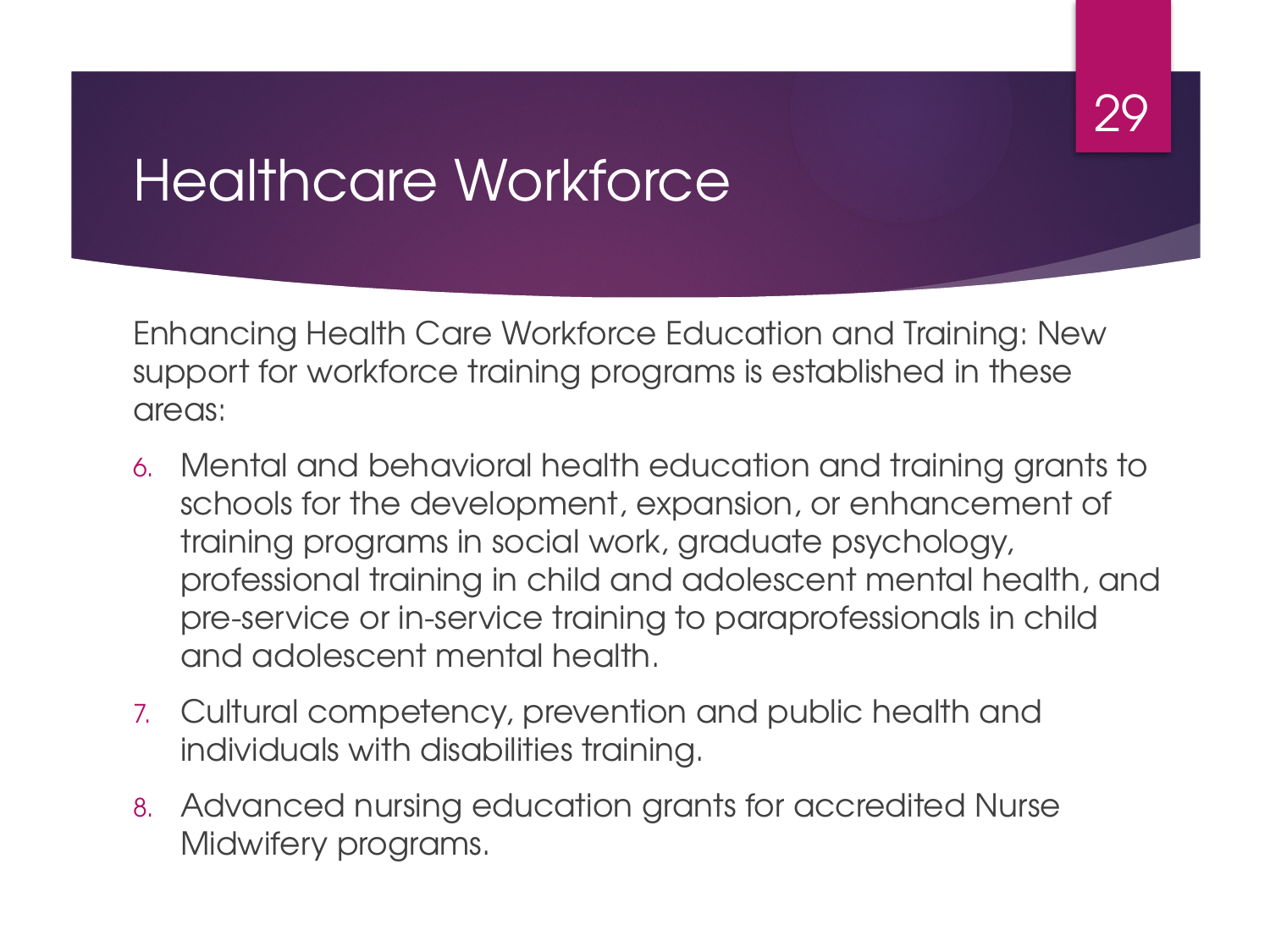

29
# Healthcare Workforce
Enhancing Health Care Workforce Education and Training: New support for workforce training programs is established in these areas:
Mental and behavioral health education and training grants to schools for the development, expansion, or enhancement of training programs in social work, graduate psychology, professional training in child and adolescent mental health, and pre-service or in-service training to paraprofessionals in child and adolescent mental health.
Cultural competency, prevention and public health and individuals with disabilities training.
Advanced nursing education grants for accredited Nurse Midwifery programs.